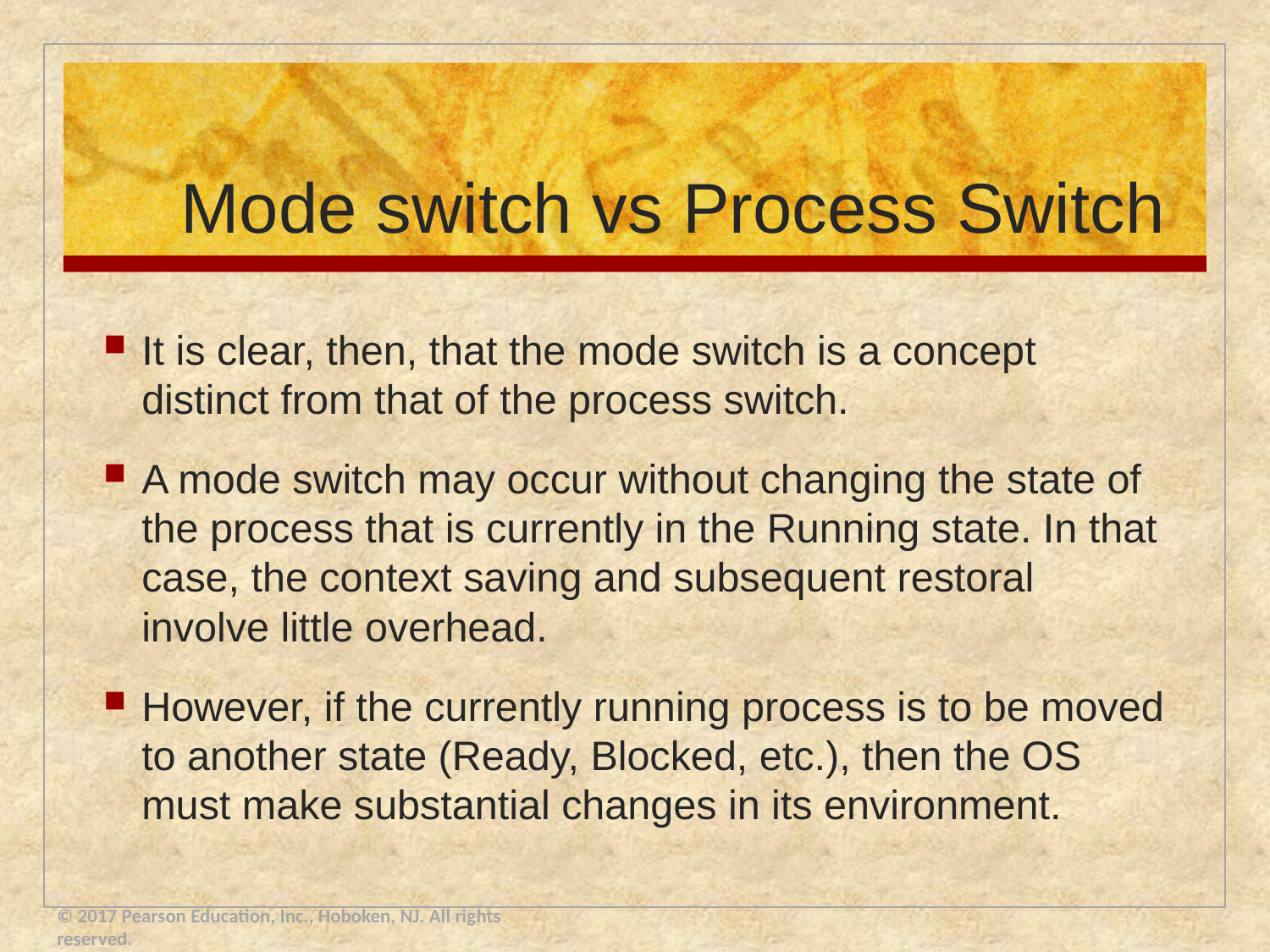

# Mode switch vs Process Switch
It is clear, then, that the mode switch is a concept distinct from that of the process switch.
A mode switch may occur without changing the state of the process that is currently in the Running state. In that case, the context saving and subsequent restoral involve little overhead.
However, if the currently running process is to be moved to another state (Ready, Blocked, etc.), then the OS must make substantial changes in its environment.

© 2017 Pearson Education, Inc., Hoboken, NJ. All rights reserved.